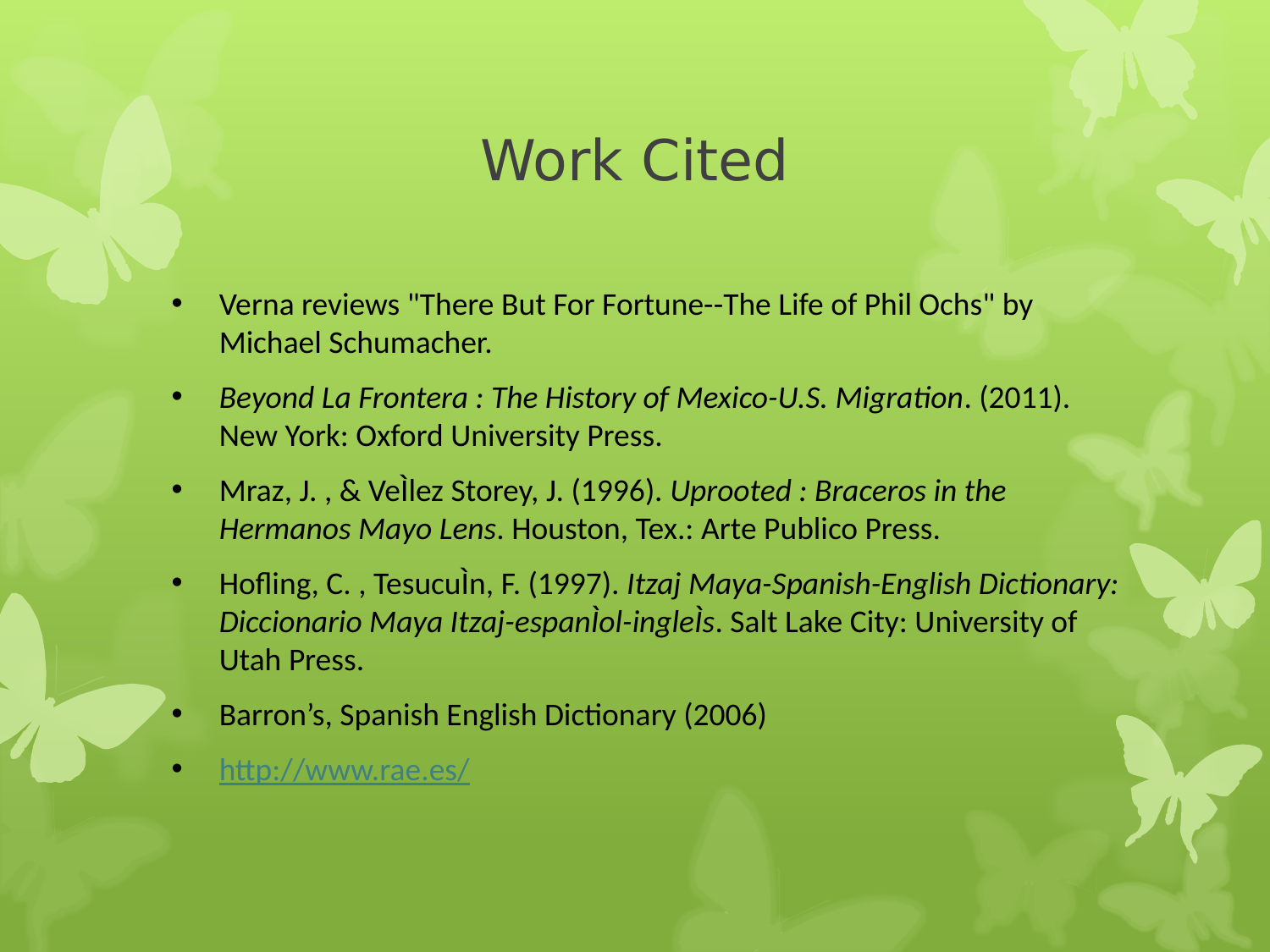

# Work Cited

Verna reviews "There But For Fortune--The Life of Phil Ochs" by Michael Schumacher.
Beyond La Frontera : The History of Mexico-U.S. Migration. (2011). New York: Oxford University Press.
Mraz, J. , & VeÌlez Storey, J. (1996). Uprooted : Braceros in the Hermanos Mayo Lens. Houston, Tex.: Arte Publico Press.
Hofling, C. , TesucuÌn, F. (1997). Itzaj Maya-Spanish-English Dictionary: Diccionario Maya Itzaj-espanÌol-ingleÌs. Salt Lake City: University of Utah Press.
Barron’s, Spanish English Dictionary (2006)
http://www.rae.es/